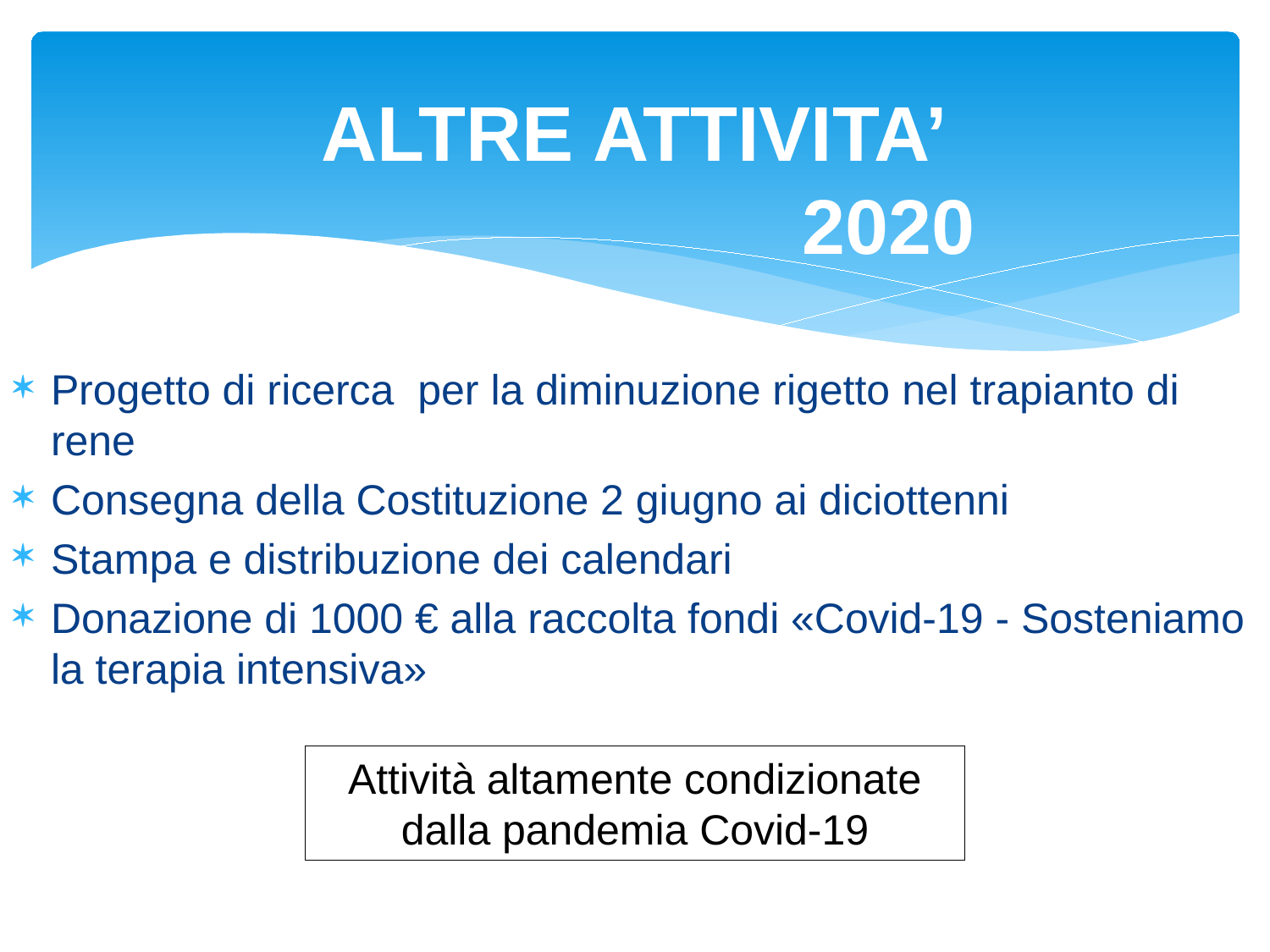

ALTRE ATTIVITA’
				2020
Progetto di ricerca  per la diminuzione rigetto nel trapianto di rene
Consegna della Costituzione 2 giugno ai diciottenni
Stampa e distribuzione dei calendari
Donazione di 1000 € alla raccolta fondi «Covid-19 - Sosteniamo la terapia intensiva»
Attività altamente condizionate dalla pandemia Covid-19